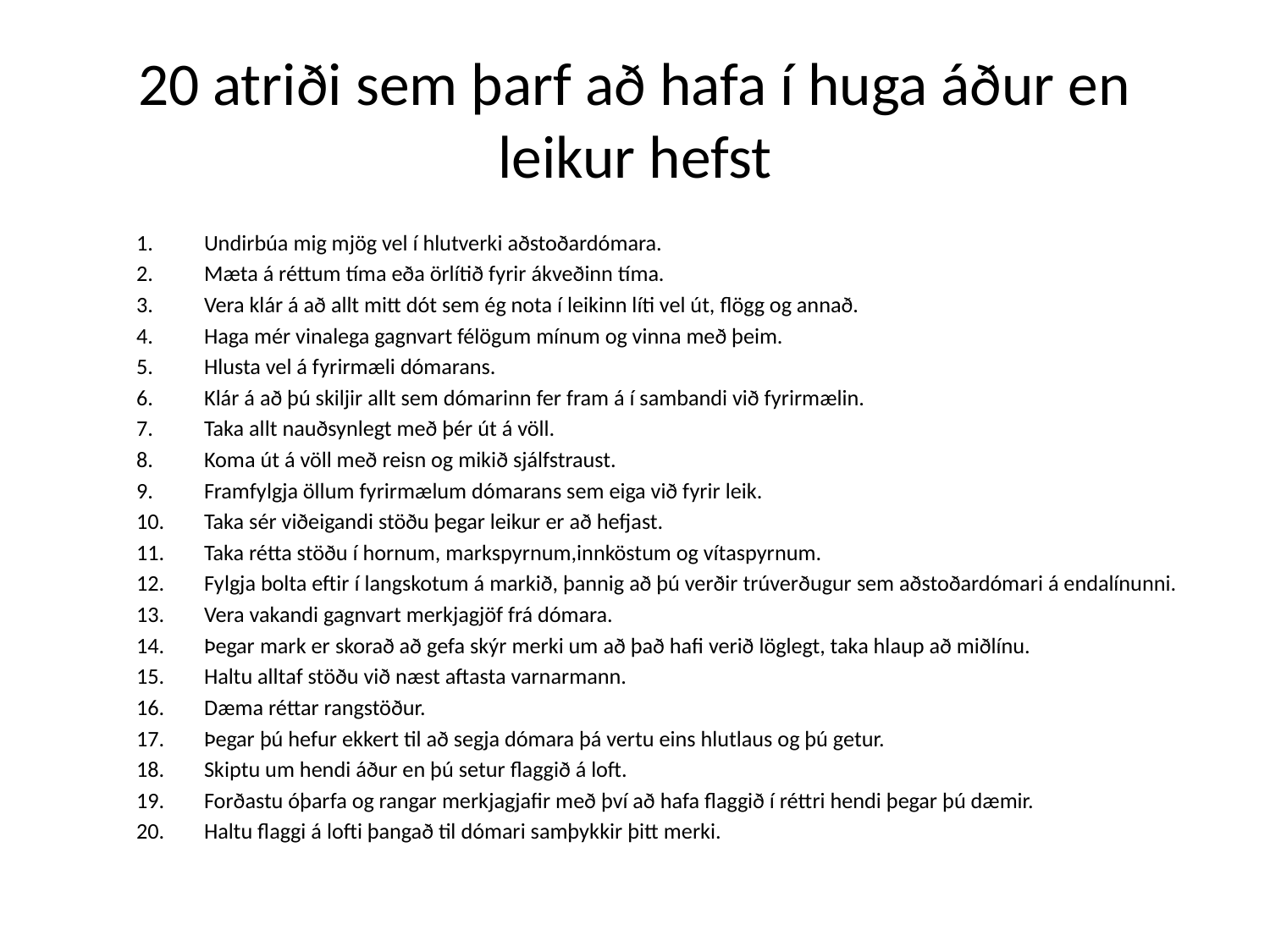

# 20 atriði sem þarf að hafa í huga áður en leikur hefst
Undirbúa mig mjög vel í hlutverki aðstoðardómara.
Mæta á réttum tíma eða örlítið fyrir ákveðinn tíma.
Vera klár á að allt mitt dót sem ég nota í leikinn líti vel út, flögg og annað.
Haga mér vinalega gagnvart félögum mínum og vinna með þeim.
Hlusta vel á fyrirmæli dómarans.
Klár á að þú skiljir allt sem dómarinn fer fram á í sambandi við fyrirmælin.
Taka allt nauðsynlegt með þér út á völl.
Koma út á völl með reisn og mikið sjálfstraust.
Framfylgja öllum fyrirmælum dómarans sem eiga við fyrir leik.
Taka sér viðeigandi stöðu þegar leikur er að hefjast.
Taka rétta stöðu í hornum, markspyrnum,innköstum og vítaspyrnum.
Fylgja bolta eftir í langskotum á markið, þannig að þú verðir trúverðugur sem aðstoðardómari á endalínunni.
Vera vakandi gagnvart merkjagjöf frá dómara.
Þegar mark er skorað að gefa skýr merki um að það hafi verið löglegt, taka hlaup að miðlínu.
Haltu alltaf stöðu við næst aftasta varnarmann.
Dæma réttar rangstöður.
Þegar þú hefur ekkert til að segja dómara þá vertu eins hlutlaus og þú getur.
Skiptu um hendi áður en þú setur flaggið á loft.
Forðastu óþarfa og rangar merkjagjafir með því að hafa flaggið í réttri hendi þegar þú dæmir.
Haltu flaggi á lofti þangað til dómari samþykkir þitt merki.